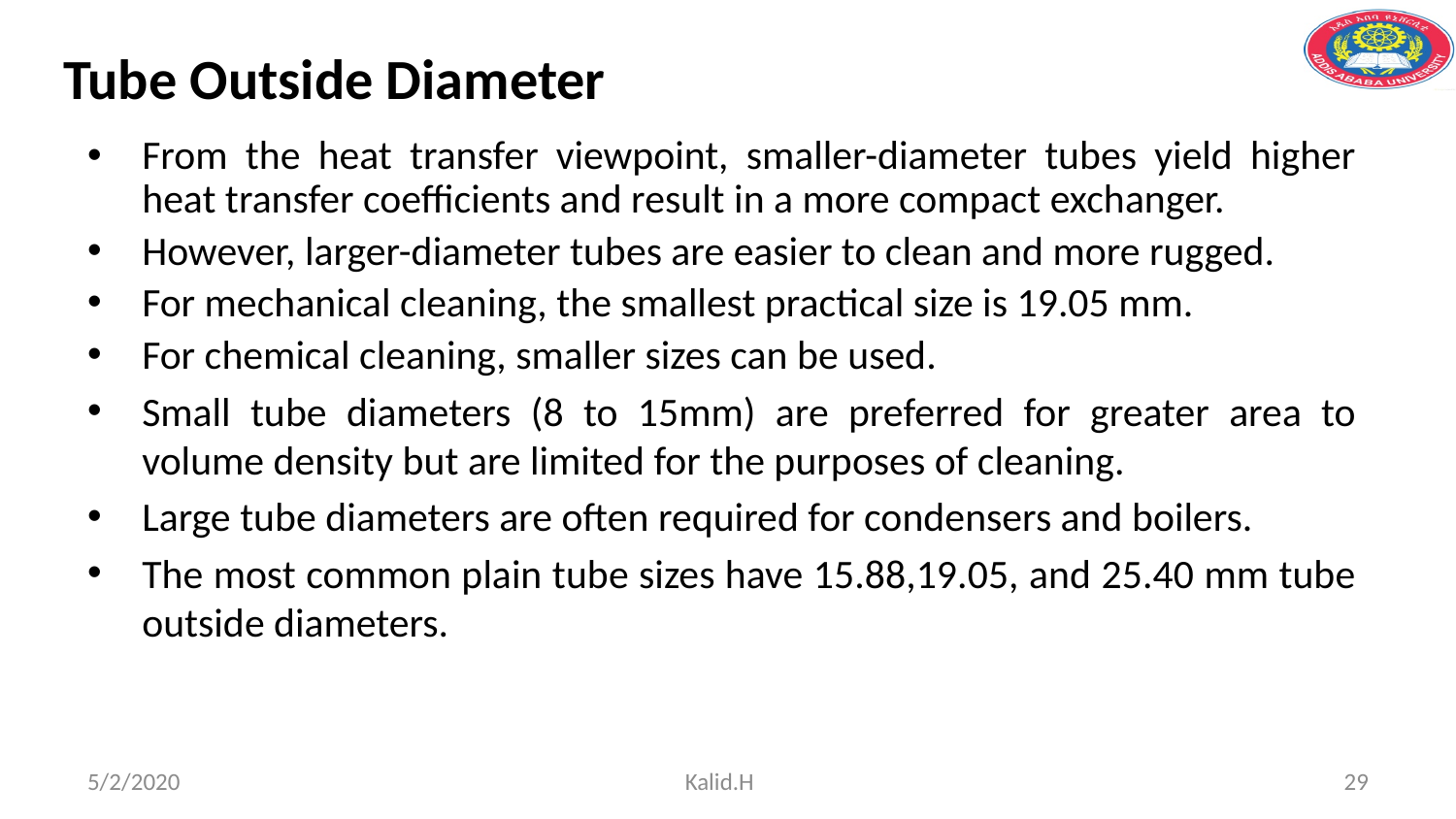

#
Tube Outside Diameter
From the heat transfer viewpoint, smaller-diameter tubes yield higher heat transfer coefficients and result in a more compact exchanger.
However, larger-diameter tubes are easier to clean and more rugged.
For mechanical cleaning, the smallest practical size is 19.05 mm.
For chemical cleaning, smaller sizes can be used.
Small tube diameters (8 to 15mm) are preferred for greater area to volume density but are limited for the purposes of cleaning.
Large tube diameters are often required for condensers and boilers.
The most common plain tube sizes have 15.88,19.05, and 25.40 mm tube outside diameters.
5/2/2020
Kalid.H
29